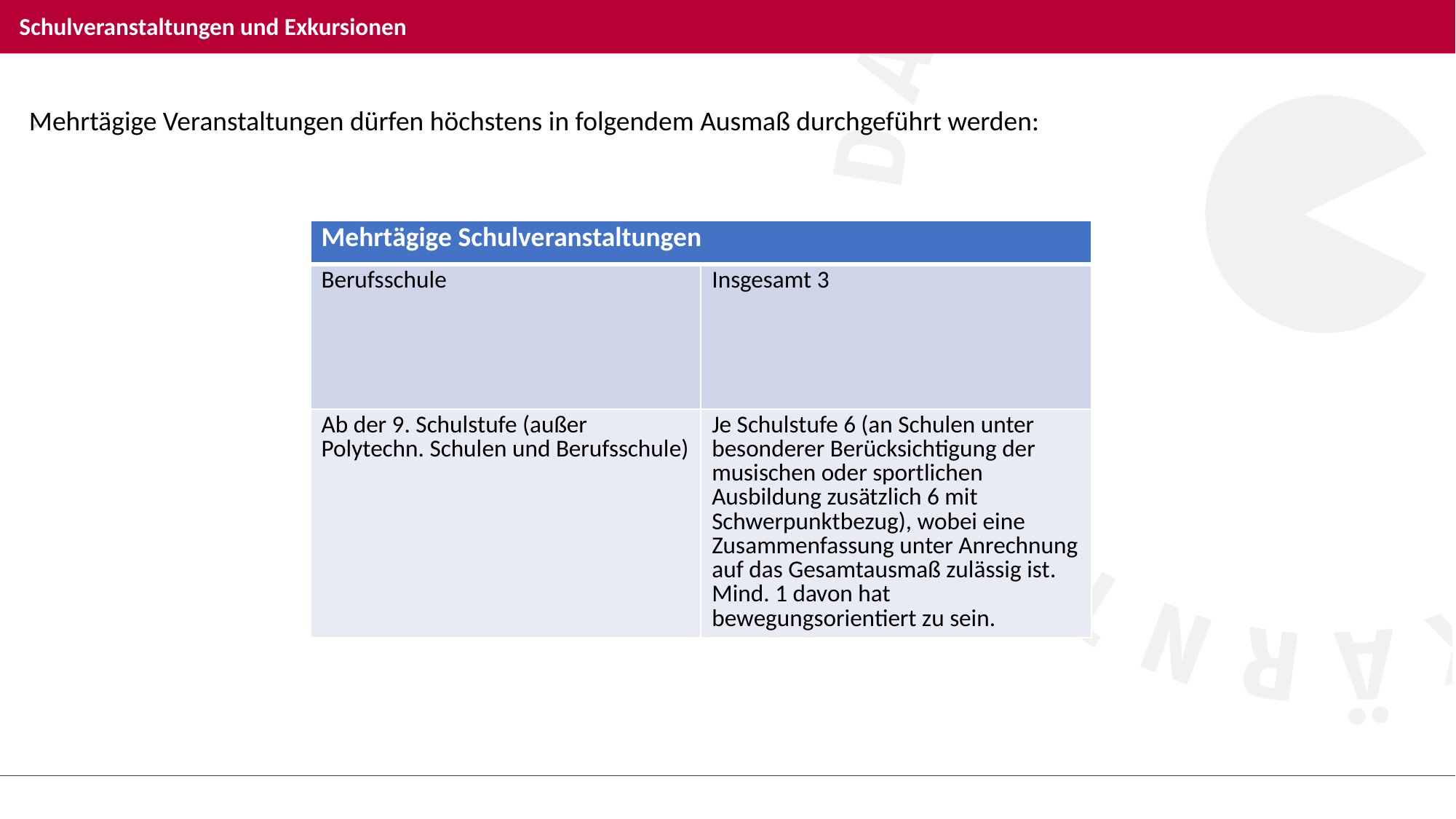

# Schulveranstaltungen und Exkursionen
Mehrtägige Veranstaltungen dürfen höchstens in folgendem Ausmaß durchgeführt werden:
´

| Mehrtägige Schulveranstaltungen |  |
| --- | --- |
| Berufsschule | Insgesamt 3 |
| Ab der 9. Schulstufe (außer Polytechn. Schulen und Berufsschule) | Je Schulstufe 6 (an Schulen unter besonderer Berücksichtigung der musischen oder sportlichen Ausbildung zusätzlich 6 mit Schwerpunktbezug), wobei eine Zusammenfassung unter Anrechnung auf das Gesamtausmaß zulässig ist. Mind. 1 davon hat bewegungsorientiert zu sein. |